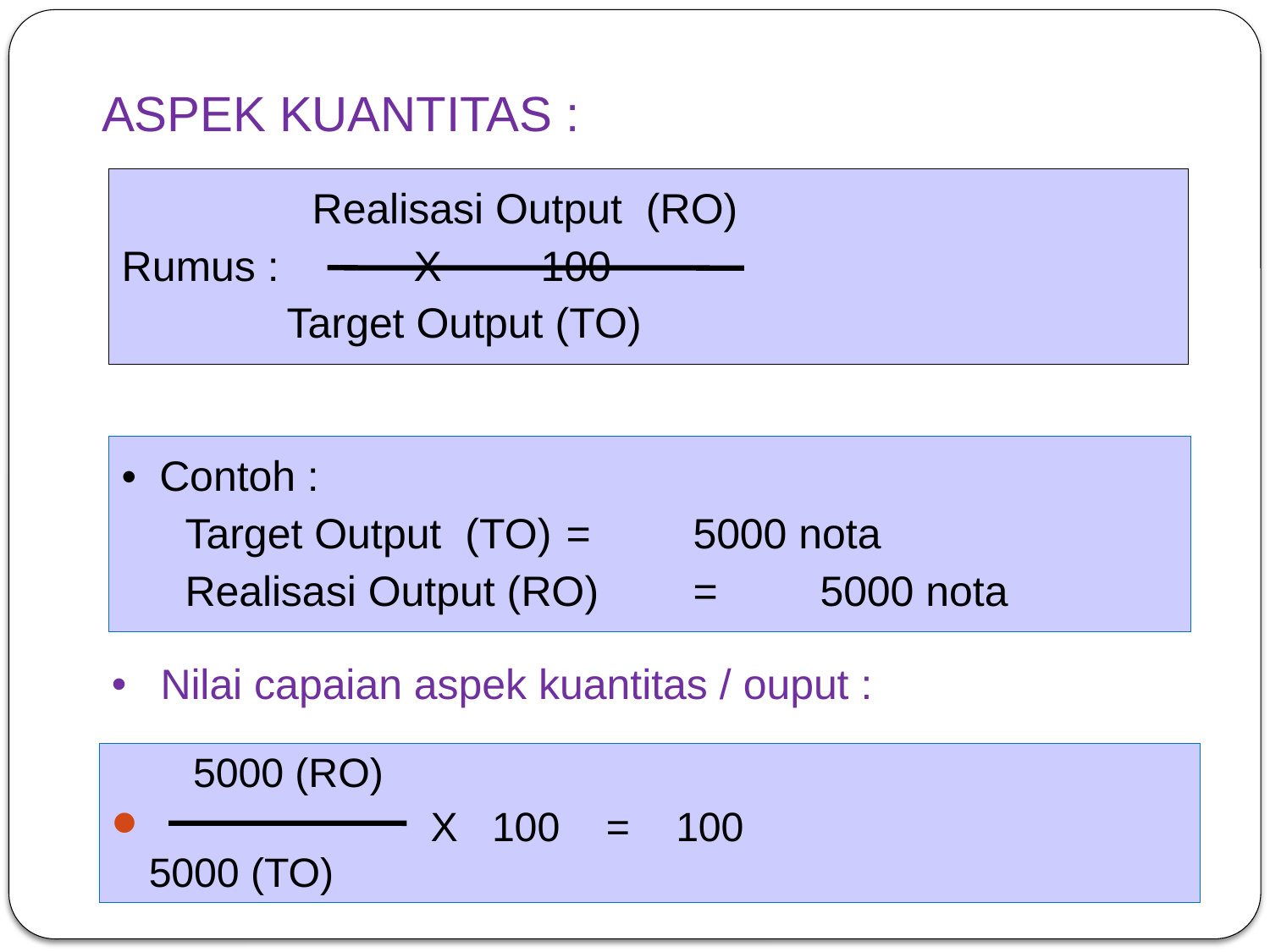

# ASPEK KUANTITAS :
	 	Realisasi Output  (RO)
Rumus :		X	100
		Target Output (TO)
Contoh :
	Target Output  (TO)	= 	5000 nota
	Realisasi Output (RO) 	=	5000 nota
Nilai capaian aspek kuantitas / ouput :
	  5000 (RO)
	  X   100	  =	100
		5000 (TO)